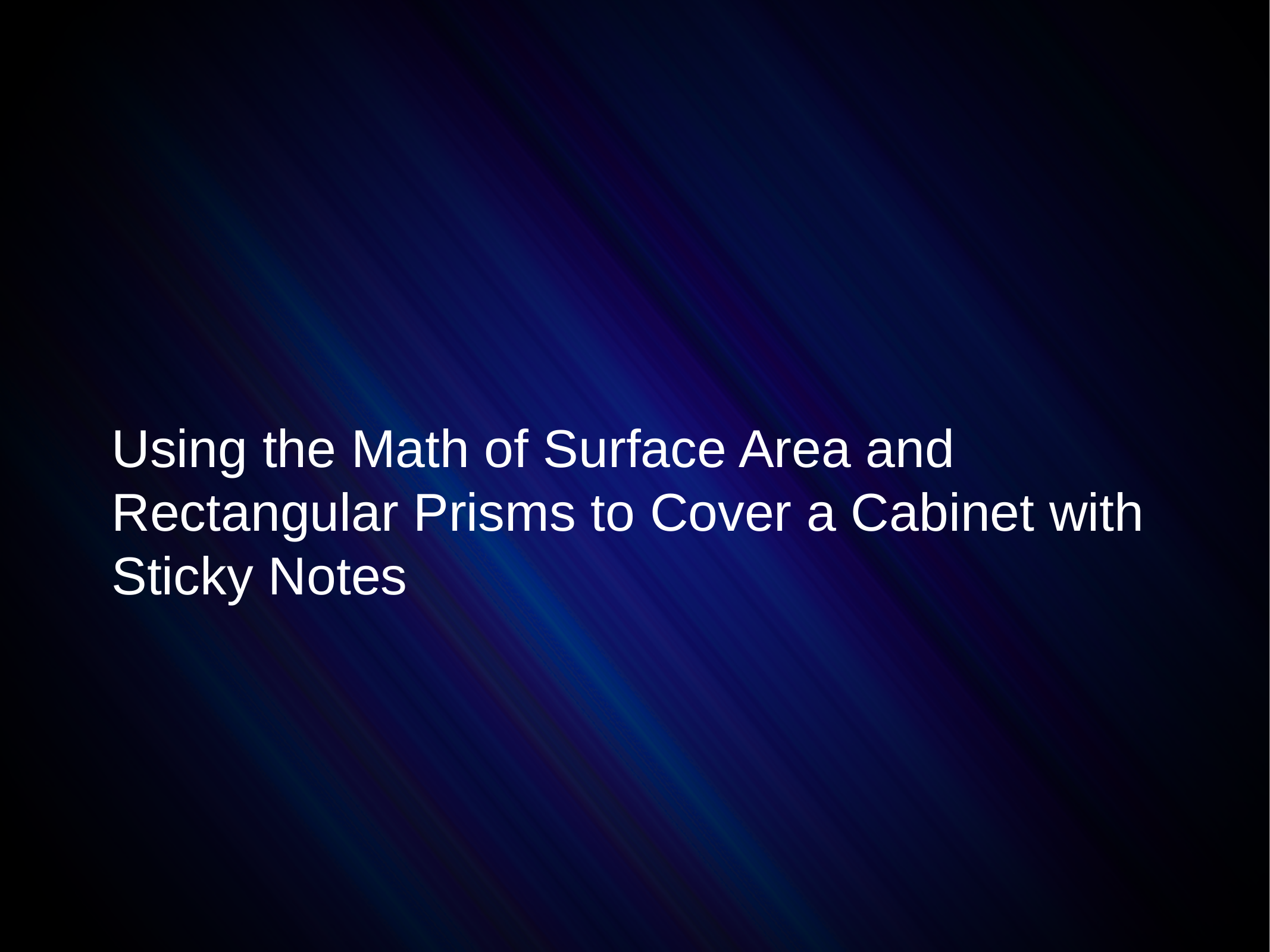

Using the Math of Surface Area and Rectangular Prisms to Cover a Cabinet with Sticky Notes